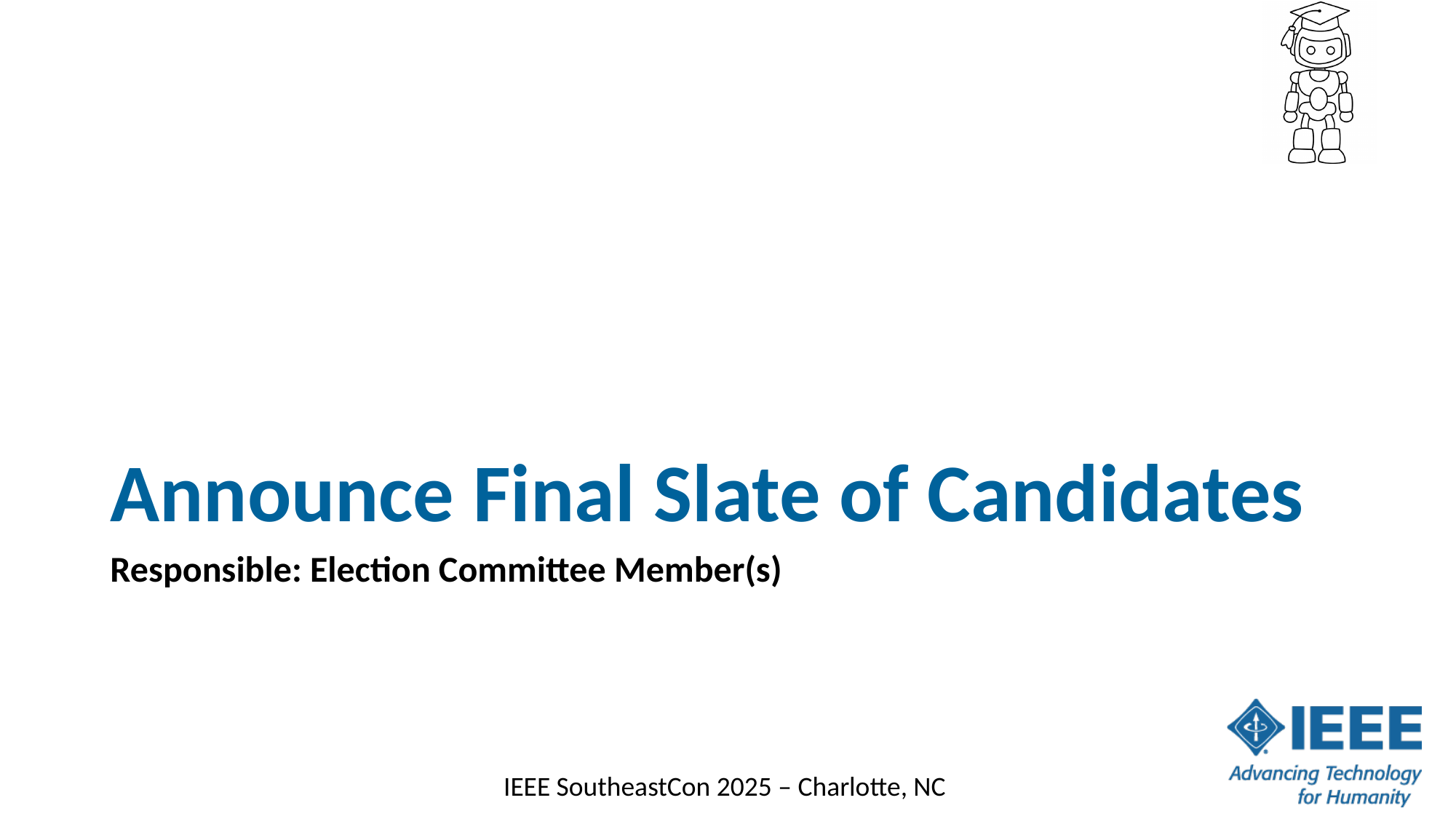

# Announce Final Slate of Candidates
Responsible: Election Committee Member(s)